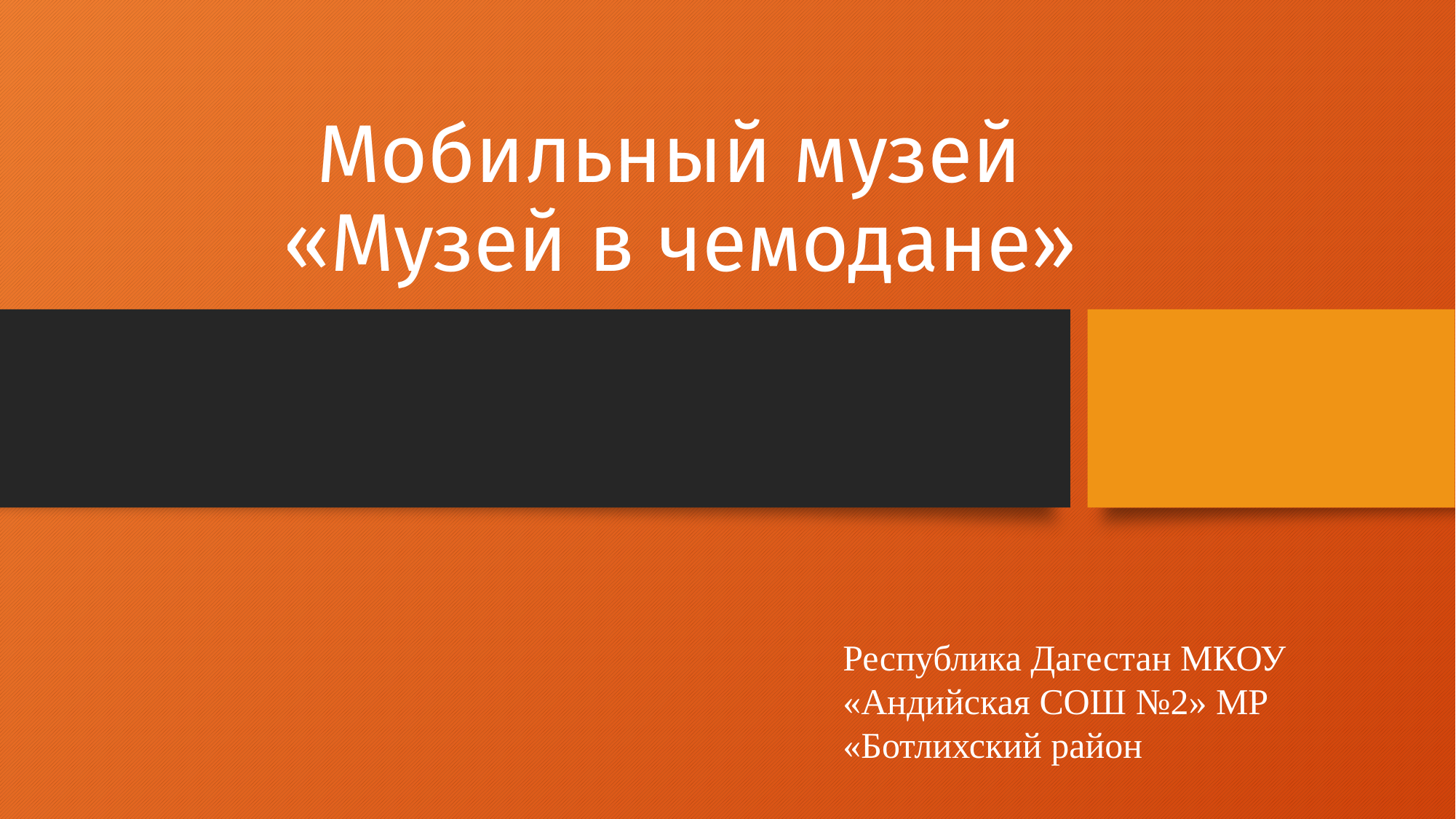

# Мобильный музей «Музей в чемодане»
Республика Дагестан МКОУ «Андийская СОШ №2» МР «Ботлихский район